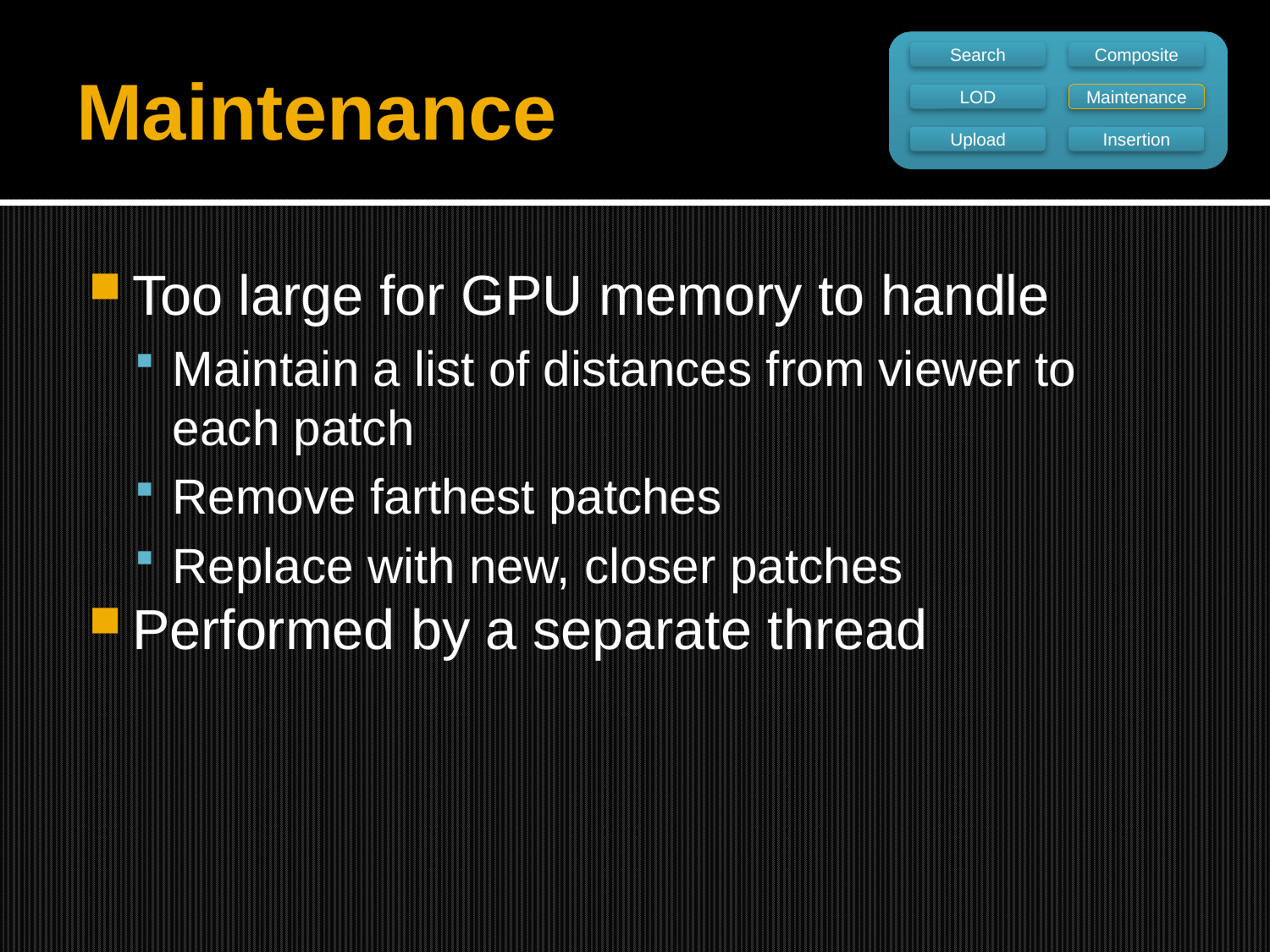

# Maintenance

Search
Composite
LOD
Maintenance
Upload
Insertion
Too large for GPU memory to handle
Maintain a list of distances from viewer to each patch
Remove farthest patches
Replace with new, closer patches
Performed by a separate thread